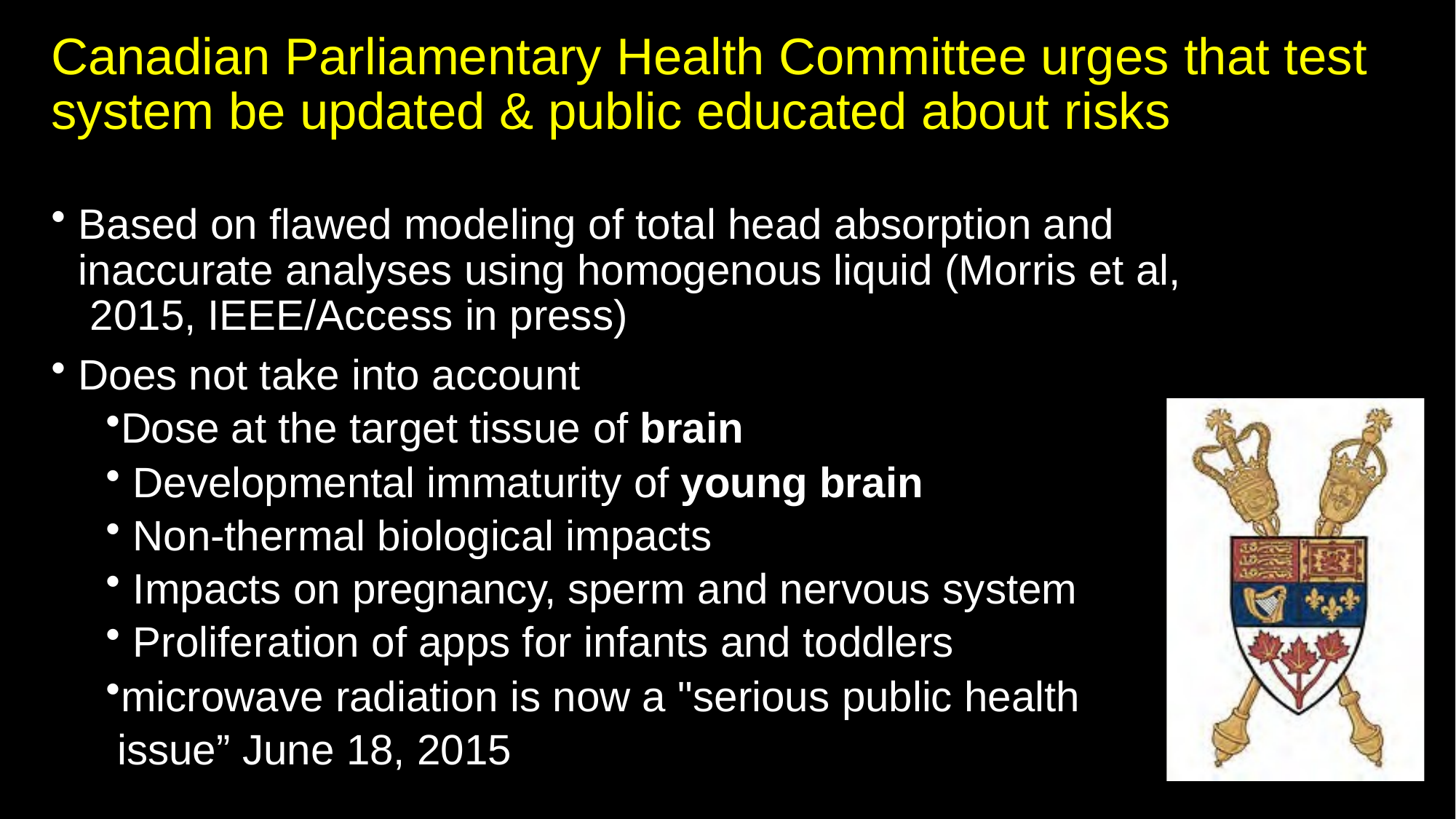

# Canadian Parliamentary Health Committee urges that test  system be updated & public educated about risks
Based on flawed modeling of total head absorption and  inaccurate analyses using homogenous liquid (Morris et al,  2015, IEEE/Access in press)
Does not take into account
Dose at the target tissue of brain
Developmental immaturity of young brain
Non-thermal biological impacts
Impacts on pregnancy, sperm and nervous system
Proliferation of apps for infants and toddlers
microwave radiation is now a "serious public health  issue” June 18, 2015